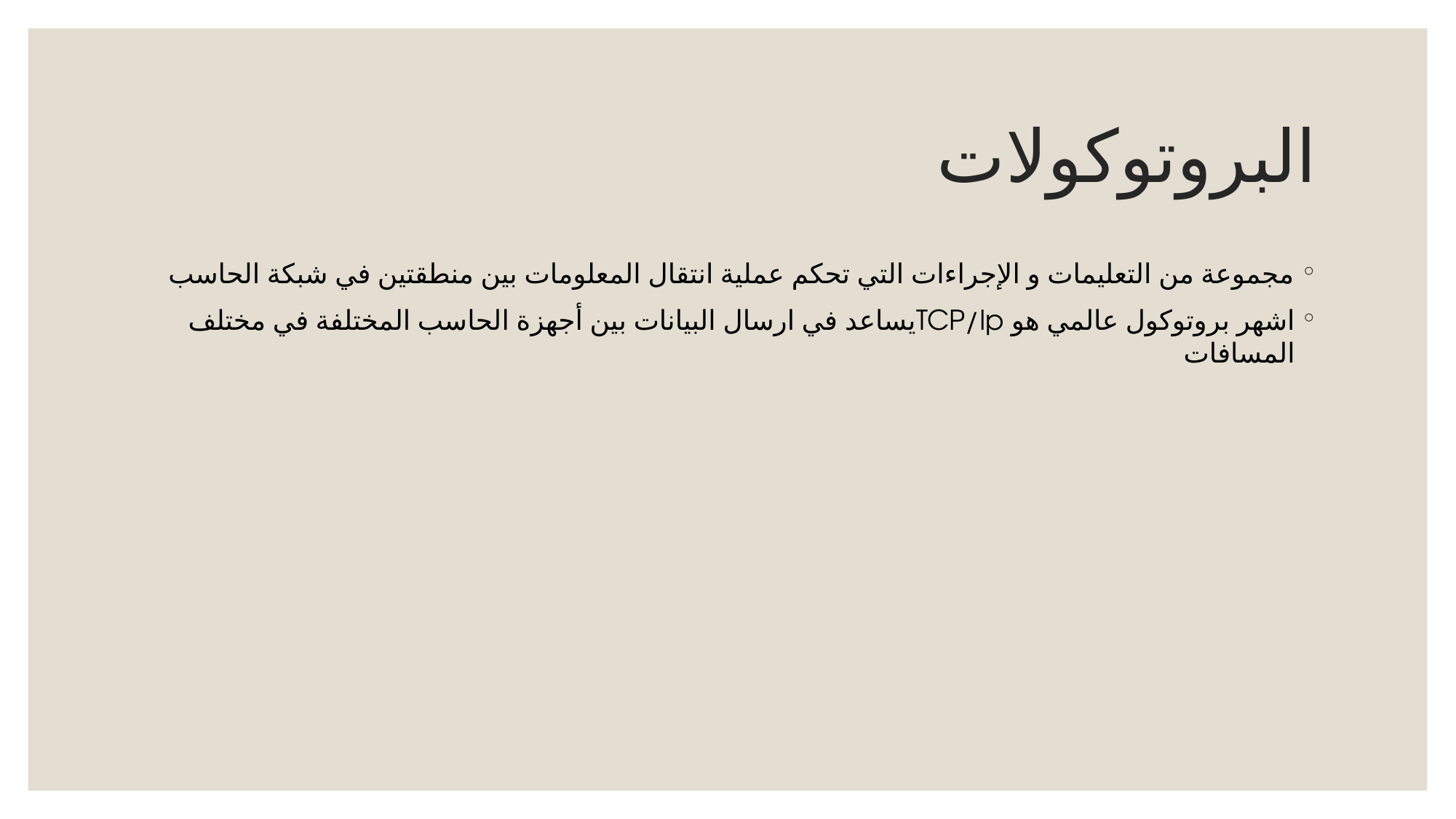

# البروتوكولات
مجموعة من التعليمات و الإجراءات التي تحكم عملية انتقال المعلومات بين منطقتين في شبكة الحاسب
اشهر بروتوكول عالمي هو TCP/Ipيساعد في ارسال البيانات بين أجهزة الحاسب المختلفة في مختلف المسافات